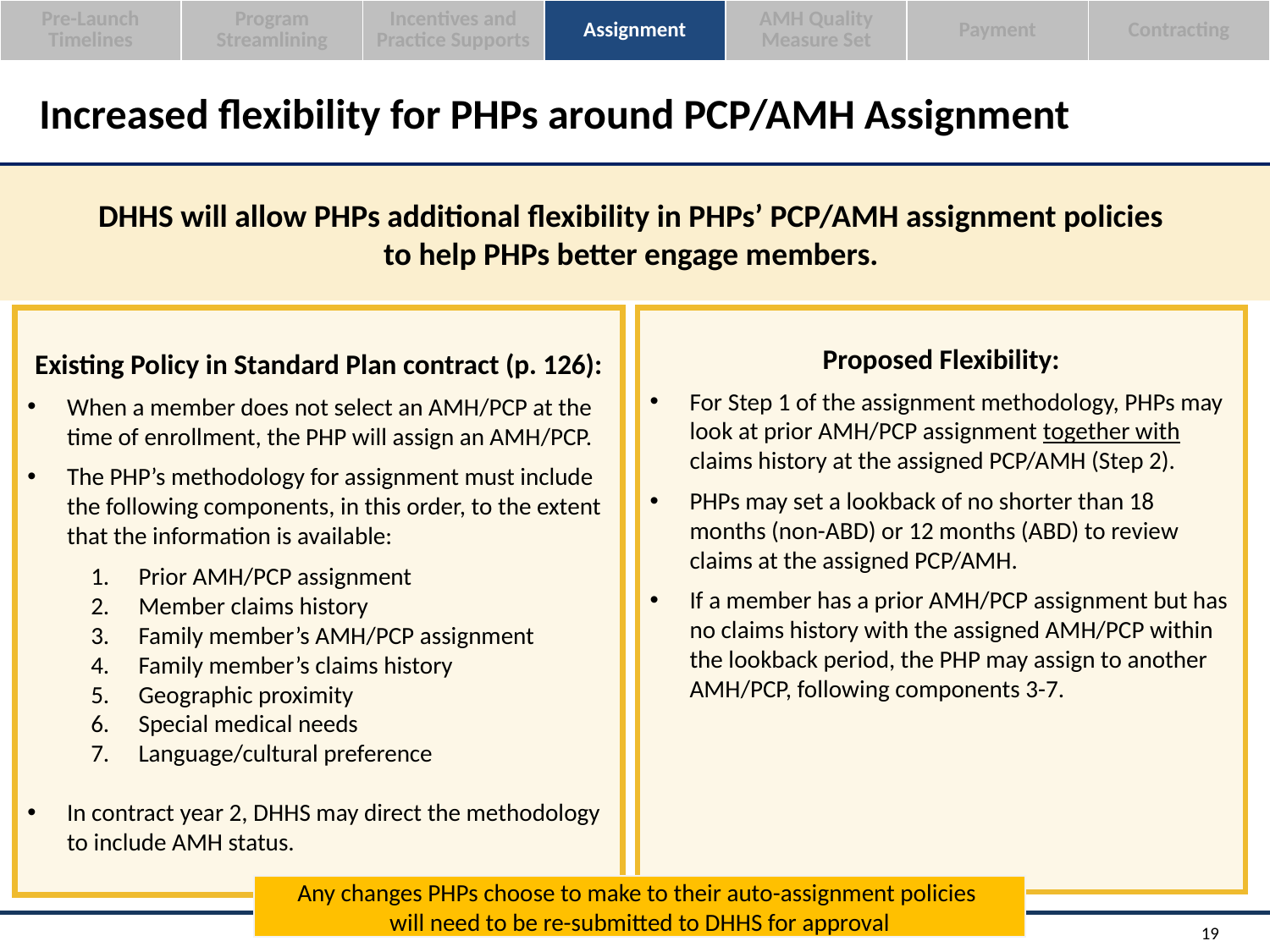

| Pre-Launch Timelines | Program Streamlining | Incentives and Practice Supports | Assignment | AMH Quality Measure Set | Payment | Contracting |
| --- | --- | --- | --- | --- | --- | --- |

# Increased flexibility for PHPs around PCP/AMH Assignment
DHHS will allow PHPs additional flexibility in PHPs’ PCP/AMH assignment policies
to help PHPs better engage members.
Existing Policy in Standard Plan contract (p. 126):
When a member does not select an AMH/PCP at the time of enrollment, the PHP will assign an AMH/PCP.
The PHP’s methodology for assignment must include the following components, in this order, to the extent that the information is available:
Prior AMH/PCP assignment
Member claims history
Family member’s AMH/PCP assignment
Family member’s claims history
Geographic proximity
Special medical needs
Language/cultural preference

In contract year 2, DHHS may direct the methodology to include AMH status.

Proposed Flexibility:
For Step 1 of the assignment methodology, PHPs may look at prior AMH/PCP assignment together with claims history at the assigned PCP/AMH (Step 2).
PHPs may set a lookback of no shorter than 18 months (non-ABD) or 12 months (ABD) to review claims at the assigned PCP/AMH.
If a member has a prior AMH/PCP assignment but has no claims history with the assigned AMH/PCP within the lookback period, the PHP may assign to another AMH/PCP, following components 3-7.

Any changes PHPs choose to make to their auto-assignment policies
will need to be re-submitted to DHHS for approval
19